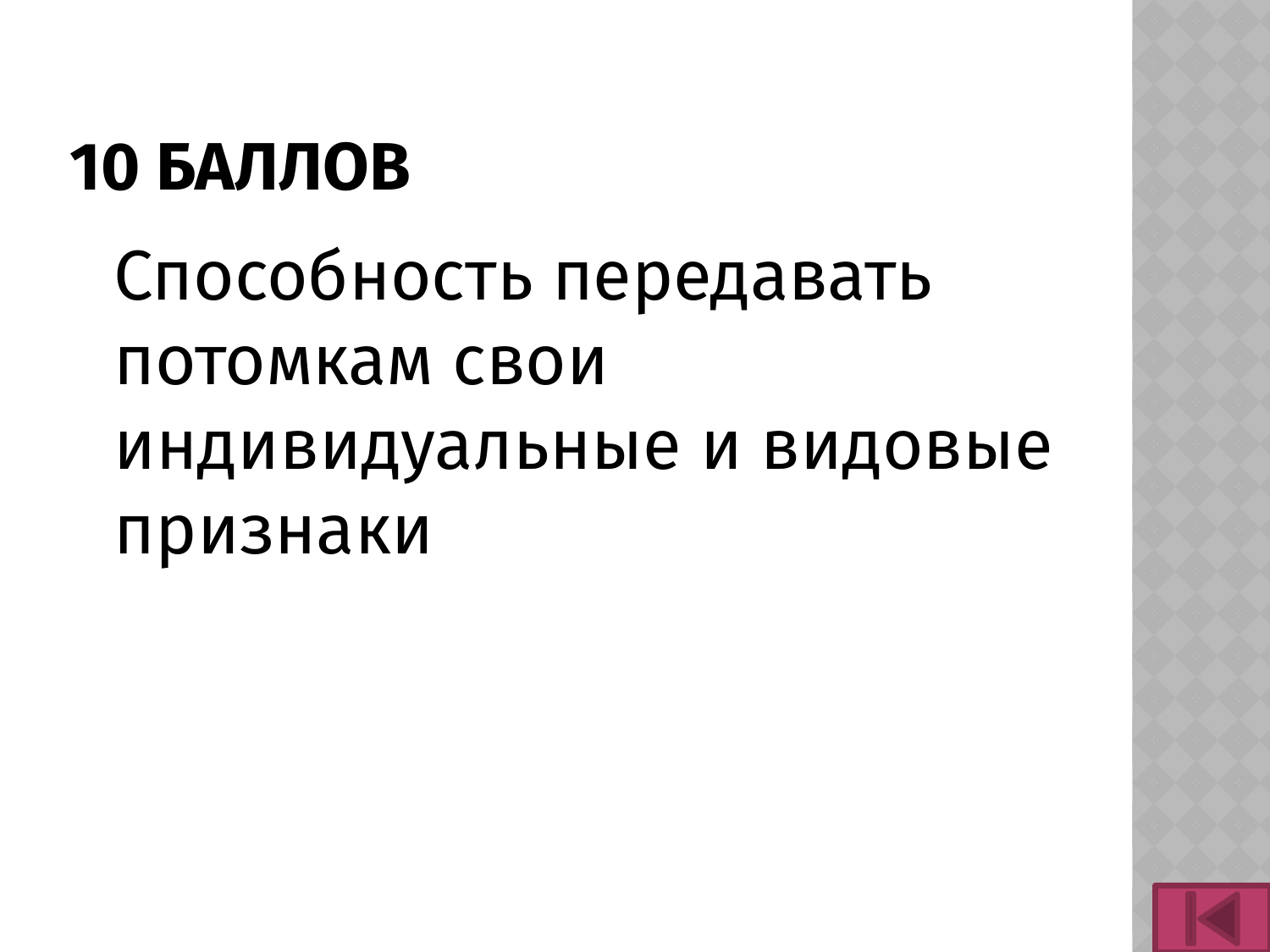

# 10 баллов
	Способность передавать потомкам свои индивидуальные и видовые признаки